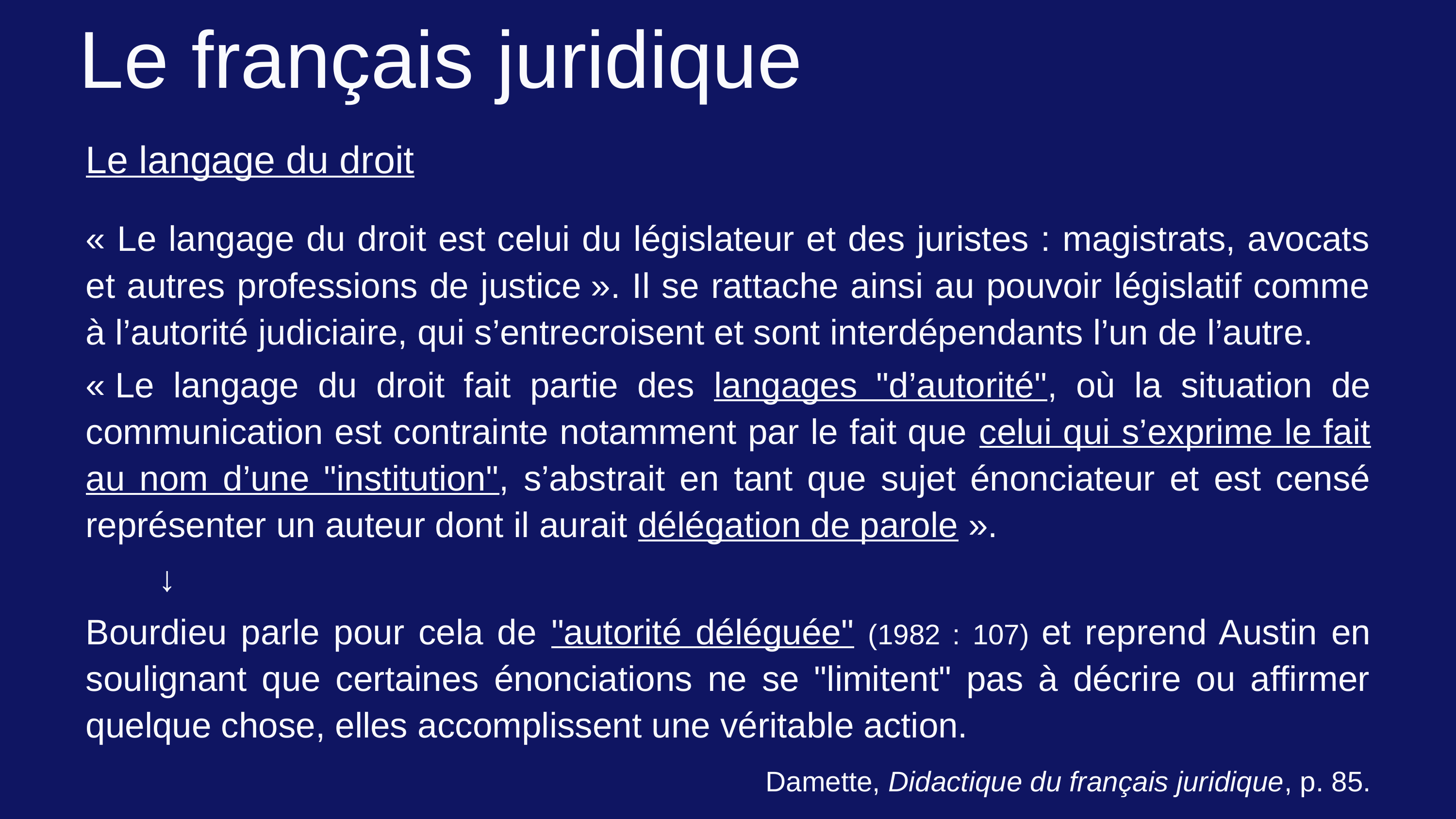

Le français juridique
Le langage du droit
« Le langage du droit est celui du législateur et des juristes : magistrats, avocats et autres professions de justice ». Il se rattache ainsi au pouvoir législatif comme à l’autorité judiciaire, qui s’entrecroisent et sont interdépendants l’un de l’autre.
« Le langage du droit fait partie des langages "d’autorité", où la situation de communication est contrainte notamment par le fait que celui qui s’exprime le fait au nom d’une "institution", s’abstrait en tant que sujet énonciateur et est censé représenter un auteur dont il aurait délégation de parole ».
	↓
Bourdieu parle pour cela de "autorité déléguée" (1982 : 107) et reprend Austin en soulignant que certaines énonciations ne se "limitent" pas à décrire ou affirmer quelque chose, elles accomplissent une véritable action.
Damette, Didactique du français juridique, p. 85.